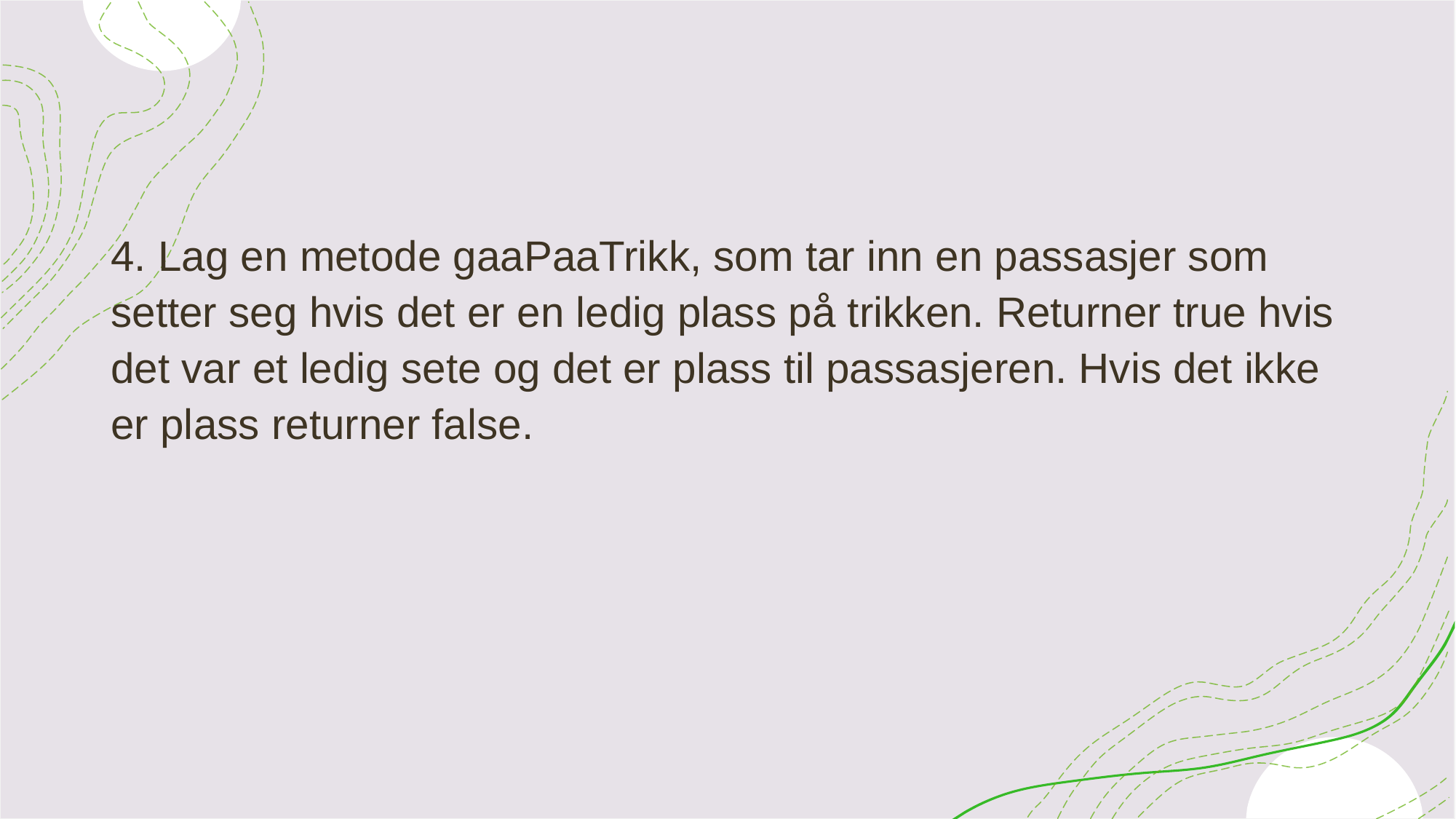

4. Lag en metode gaaPaaTrikk, som tar inn en passasjer som setter seg hvis det er en ledig plass på trikken. Returner true hvis det var et ledig sete og det er plass til passasjeren. Hvis det ikke er plass returner false.